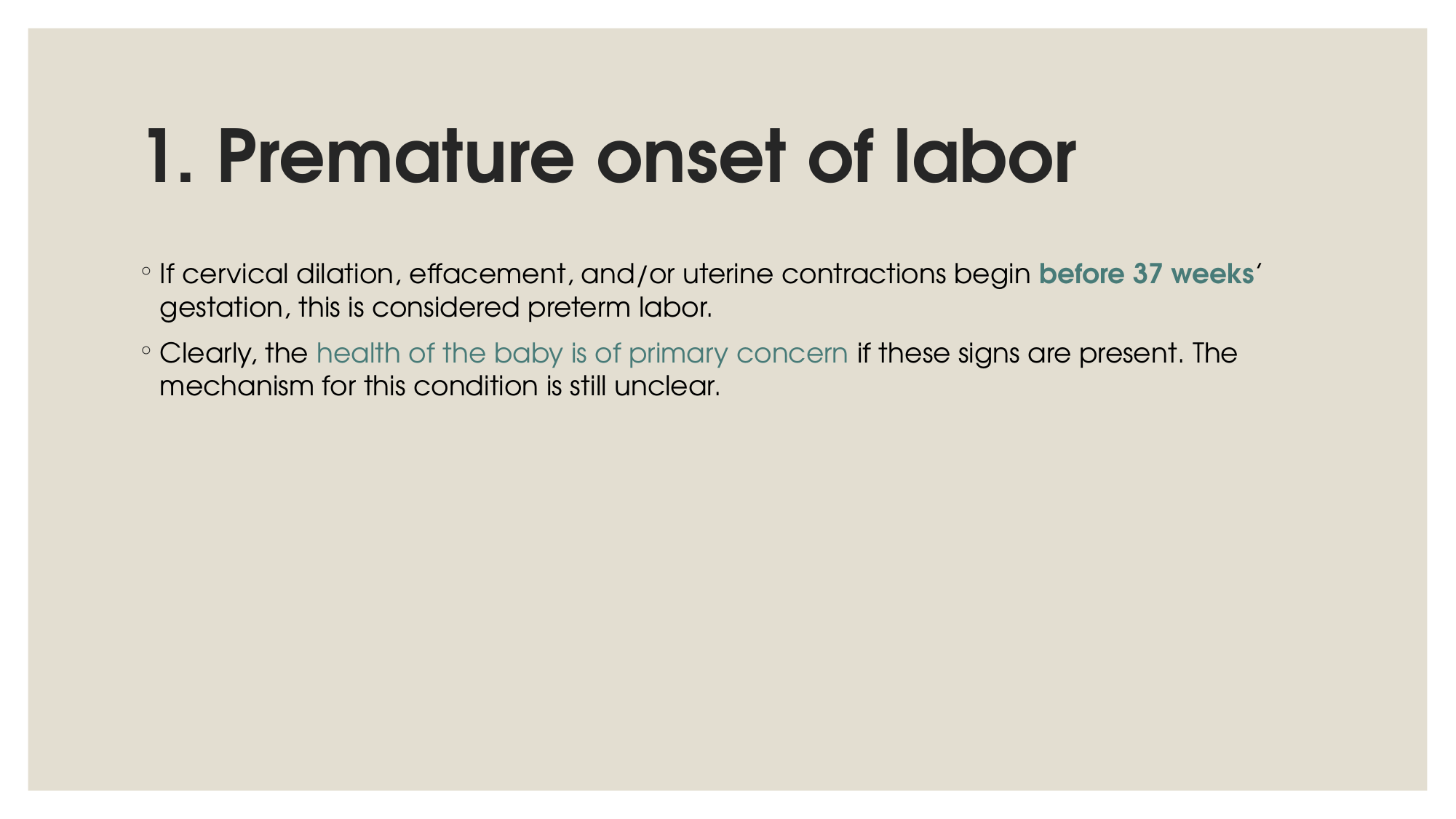

# 1. Premature onset of labor
If cervical dilation, effacement, and/or uterine contractions begin before 37 weeks’ gestation, this is considered preterm labor.
Clearly, the health of the baby is of primary concern if these signs are present. The mechanism for this condition is still unclear.